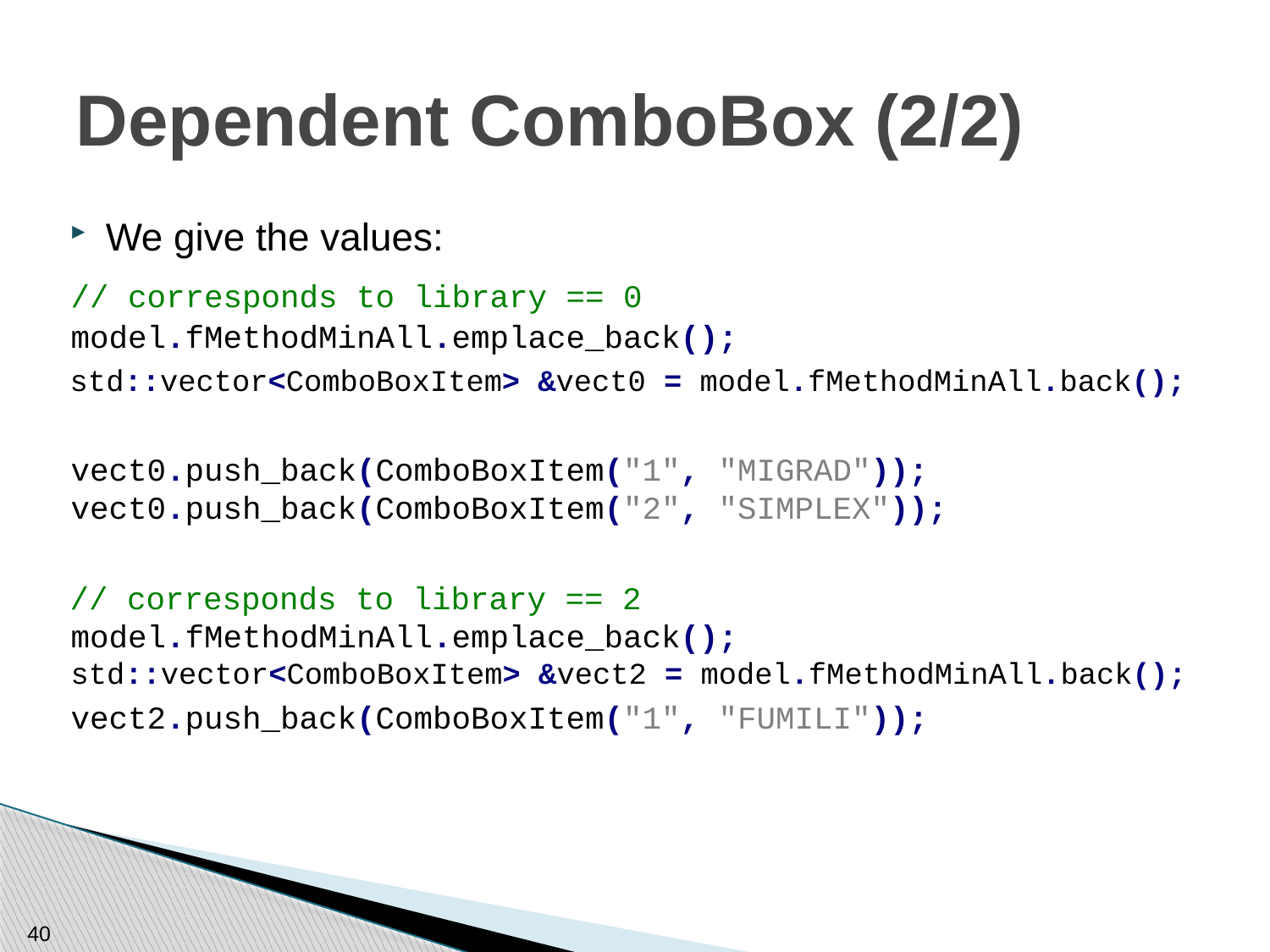

# Dependent ComboBox (2/2)
We give the values:
	// corresponds to library == 0 model.fMethodMinAll.emplace_back();
std::vector<ComboBoxItem> &vect0 = model.fMethodMinAll.back();

	vect0.push_back(ComboBoxItem("1", "MIGRAD")); vect0.push_back(ComboBoxItem("2", "SIMPLEX"));

// corresponds to library == 2 model.fMethodMinAll.emplace_back();
std::vector<ComboBoxItem> &vect2 = model.fMethodMinAll.back();
	vect2.push_back(ComboBoxItem("1", "FUMILI"));

40